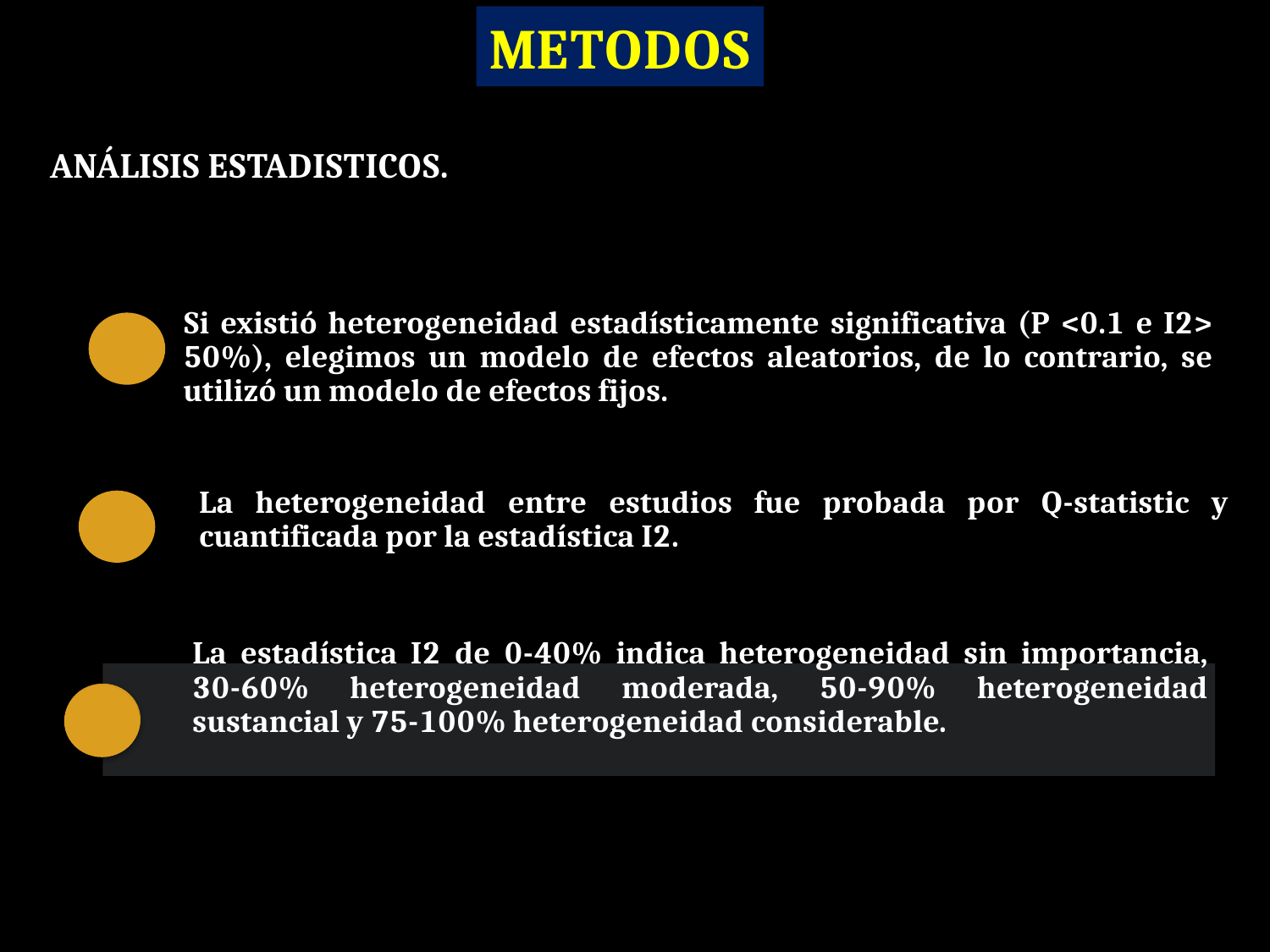

METODOS
 ANÁLISIS ESTADISTICOS.
Si existió heterogeneidad estadísticamente significativa (P <0.1 e I2> 50%), elegimos un modelo de efectos aleatorios, de lo contrario, se utilizó un modelo de efectos fijos.

La heterogeneidad entre estudios fue probada por Q-statistic y cuantificada por la estadística I2.

La estadística I2 de 0-40% indica heterogeneidad sin importancia, 30-60% heterogeneidad moderada, 50-90% heterogeneidad sustancial y 75-100% heterogeneidad considerable.